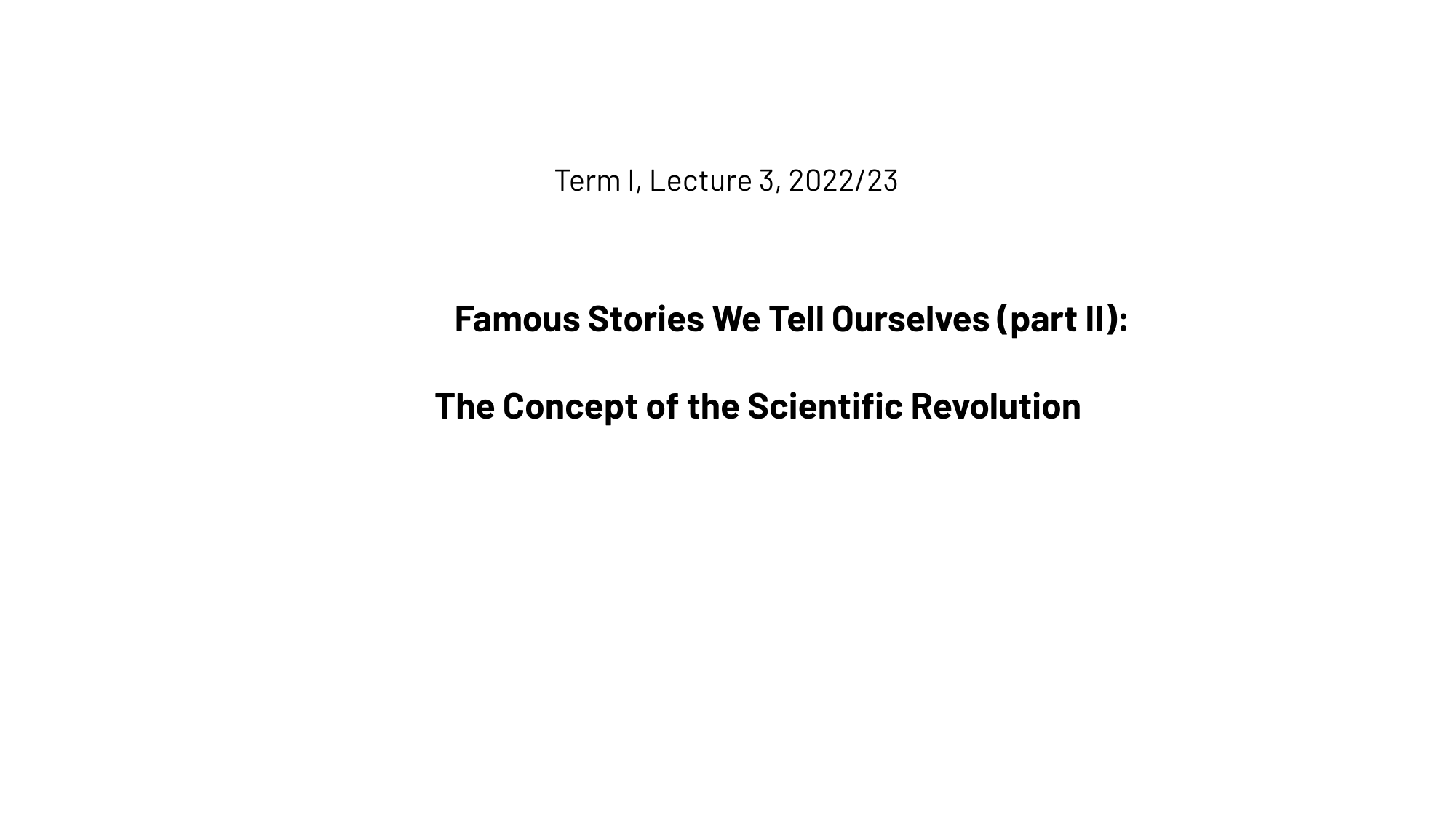

Term I, Lecture 3, 2022/23
         Famous Stories We Tell Ourselves (part II):

    The Concept of the Scientific Revolution